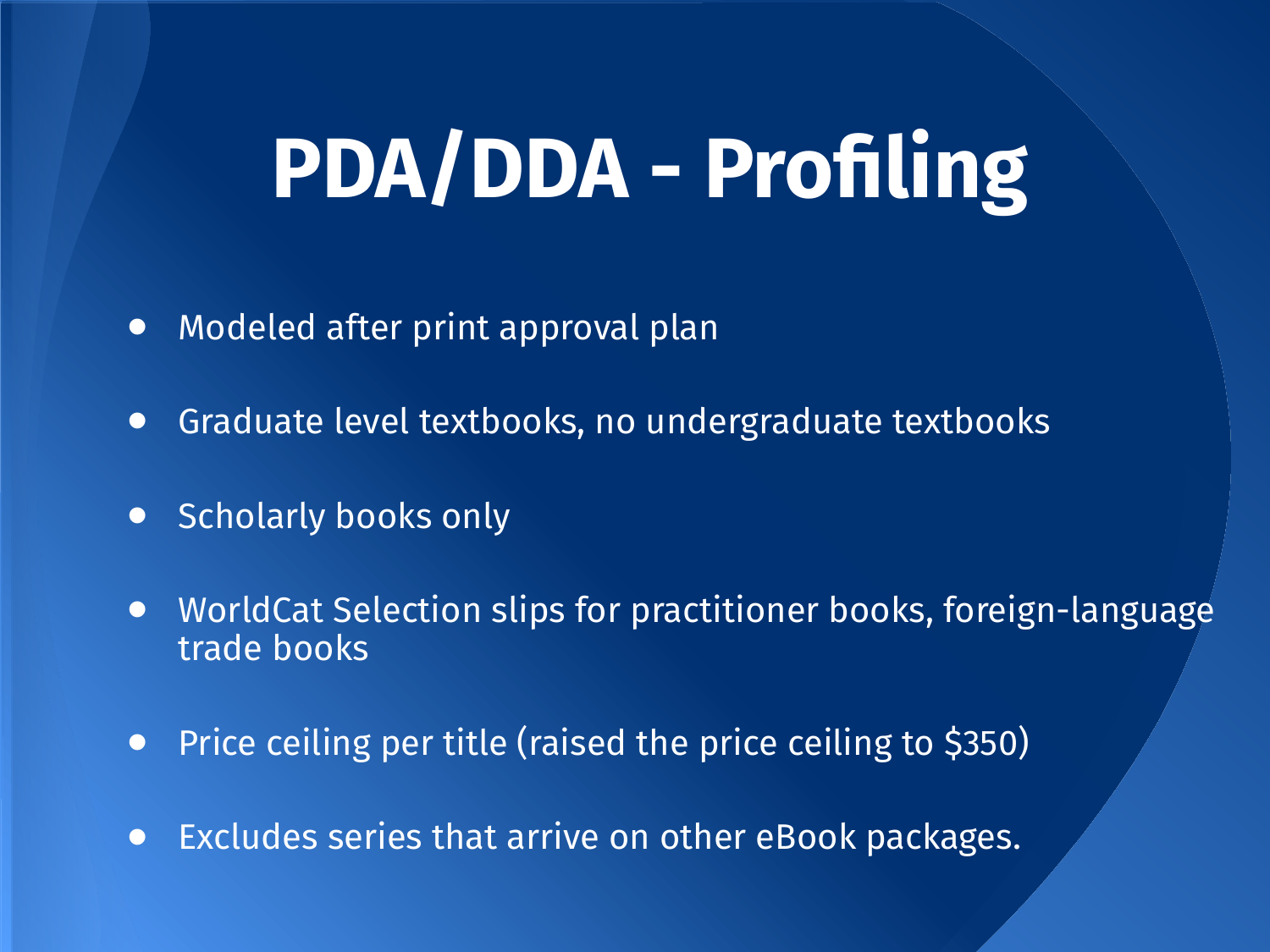

# PDA/DDA - Profiling
Modeled after print approval plan

Graduate level textbooks, no undergraduate textbooks

Scholarly books only

WorldCat Selection slips for practitioner books, foreign-language trade books

Price ceiling per title (raised the price ceiling to $350)

Excludes series that arrive on other eBook packages.